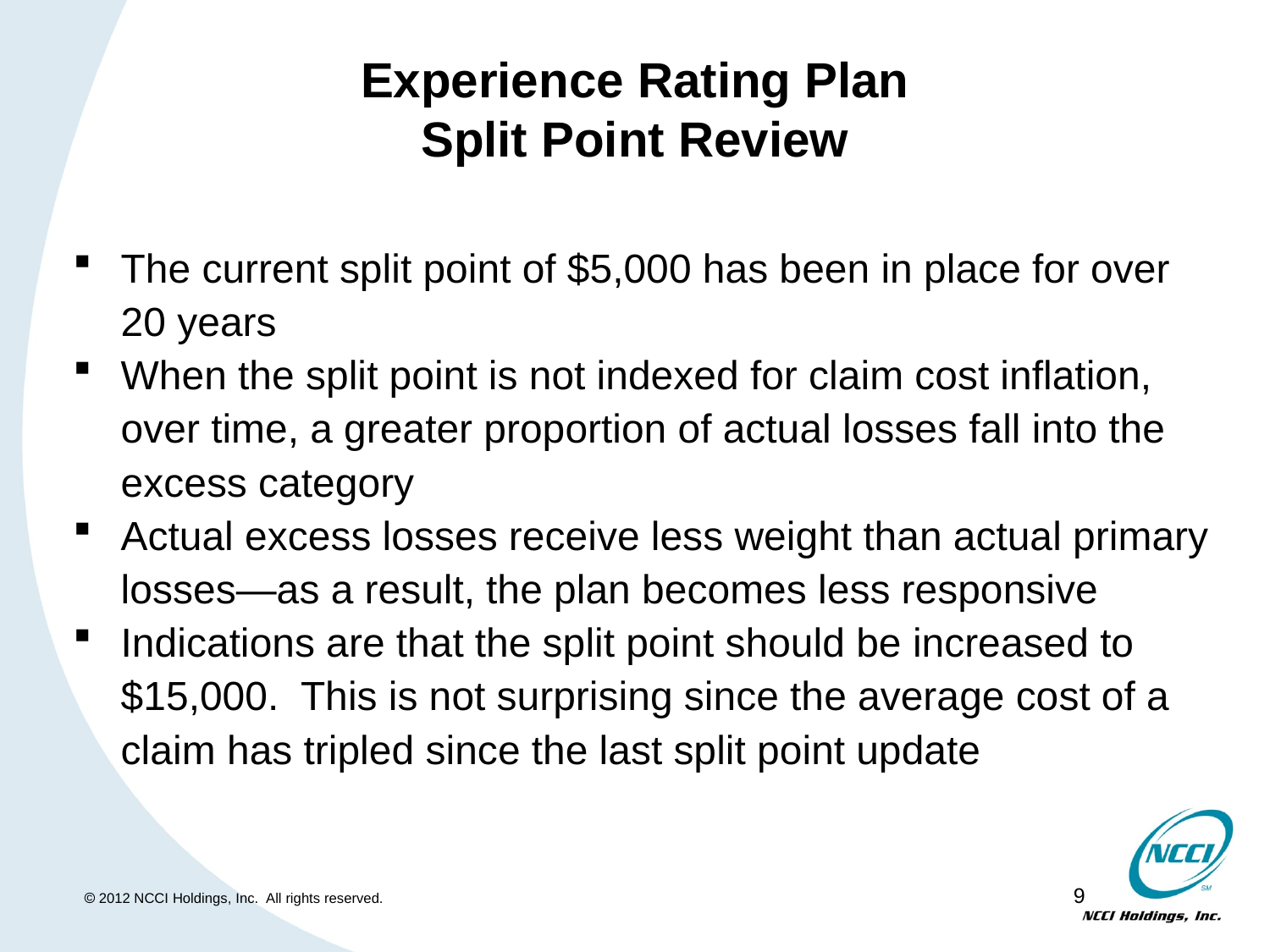

# Experience Rating Plan Split Point Review
The current split point of $5,000 has been in place for over 20 years
When the split point is not indexed for claim cost inflation, over time, a greater proportion of actual losses fall into the excess category
Actual excess losses receive less weight than actual primary losses—as a result, the plan becomes less responsive
Indications are that the split point should be increased to $15,000.  This is not surprising since the average cost of a claim has tripled since the last split point update
9